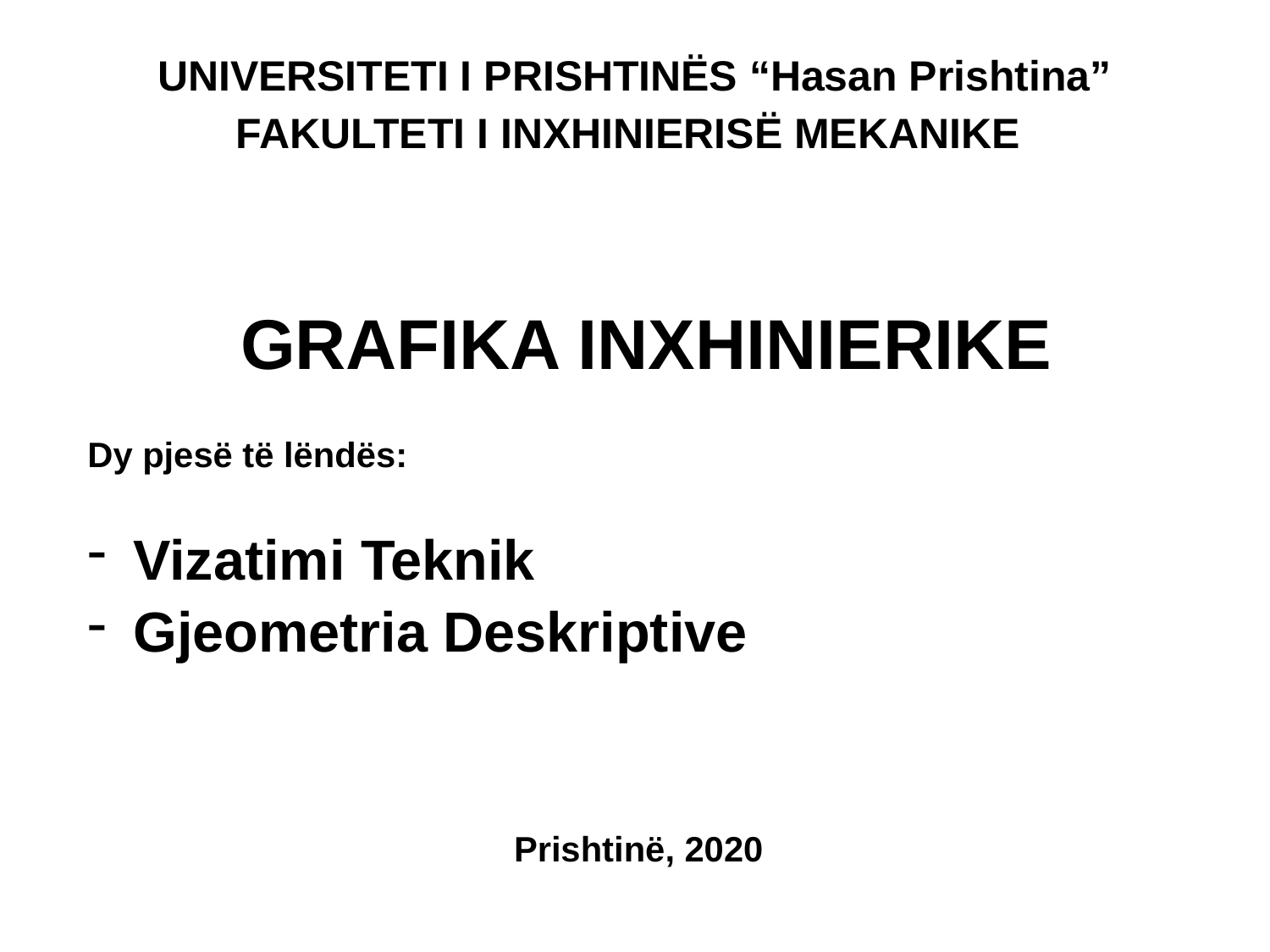

UNIVERSITETI I PRISHTINËS “Hasan Prishtina”
FAKULTETI I INXHINIERISË MEKANIKE

GRAFIKA INXHINIERIKE

Dy pjesë të lëndës:

 Vizatimi Teknik
 Gjeometria Deskriptive

Prishtinë, 2020